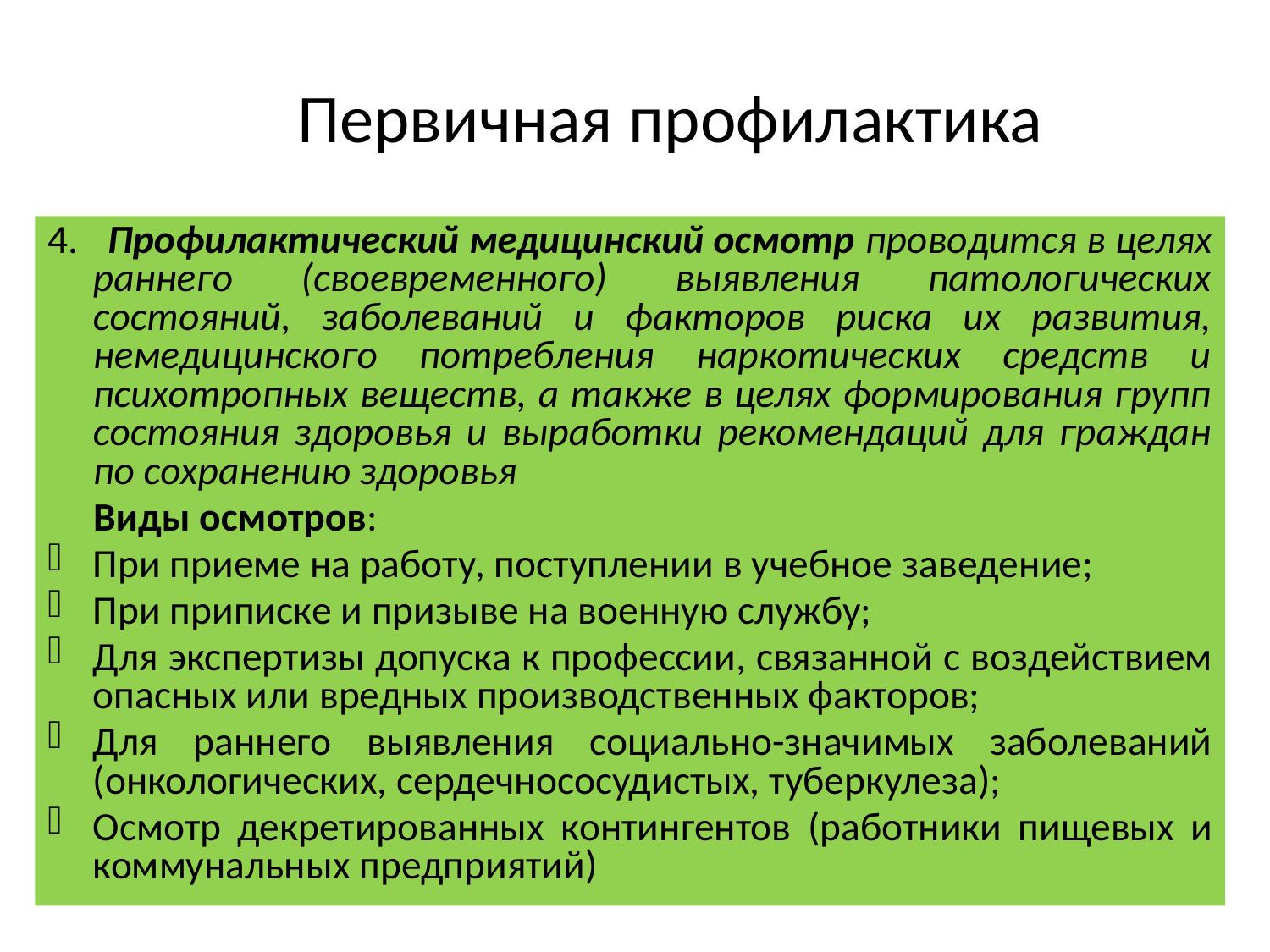

# Первичная профилактика
4.   Профилактический медицинский осмотр проводится в целях раннего (своевременного) выявления патологических состояний, заболеваний и факторов риска их развития, немедицинского потребления наркотических средств и психотропных веществ, а также в целях формирования групп состояния здоровья и выработки рекомендаций для граждан по сохранению здоровья
     Виды осмотров:
При приеме на работу, поступлении в учебное заведение;
При приписке и призыве на военную службу;
Для экспертизы допуска к профессии, связанной с воздействием опасных или вредных производственных факторов;
Для раннего выявления социально-значимых заболеваний (онкологических, сердечнососудистых, туберкулеза);
Осмотр декретированных контингентов (работники пищевых и коммунальных предприятий)